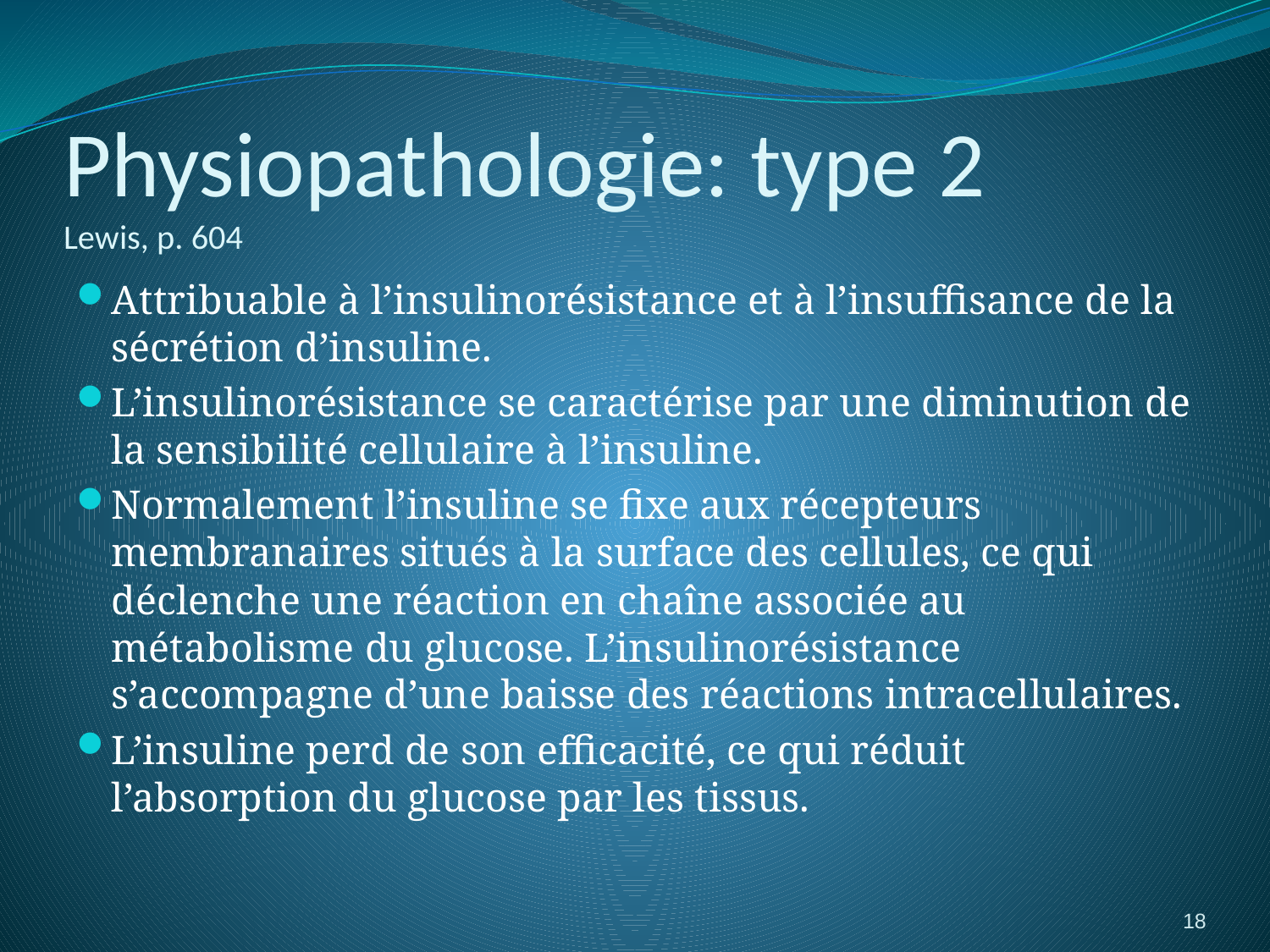

# Physiopathologie: type 2 Lewis, p. 604
Attribuable à l’insulinorésistance et à l’insuffisance de la sécrétion d’insuline.
L’insulinorésistance se caractérise par une diminution de la sensibilité cellulaire à l’insuline.
Normalement l’insuline se fixe aux récepteurs membranaires situés à la surface des cellules, ce qui déclenche une réaction en chaîne associée au métabolisme du glucose. L’insulinorésistance s’accompagne d’une baisse des réactions intracellulaires.
L’insuline perd de son efficacité, ce qui réduit l’absorption du glucose par les tissus.
18